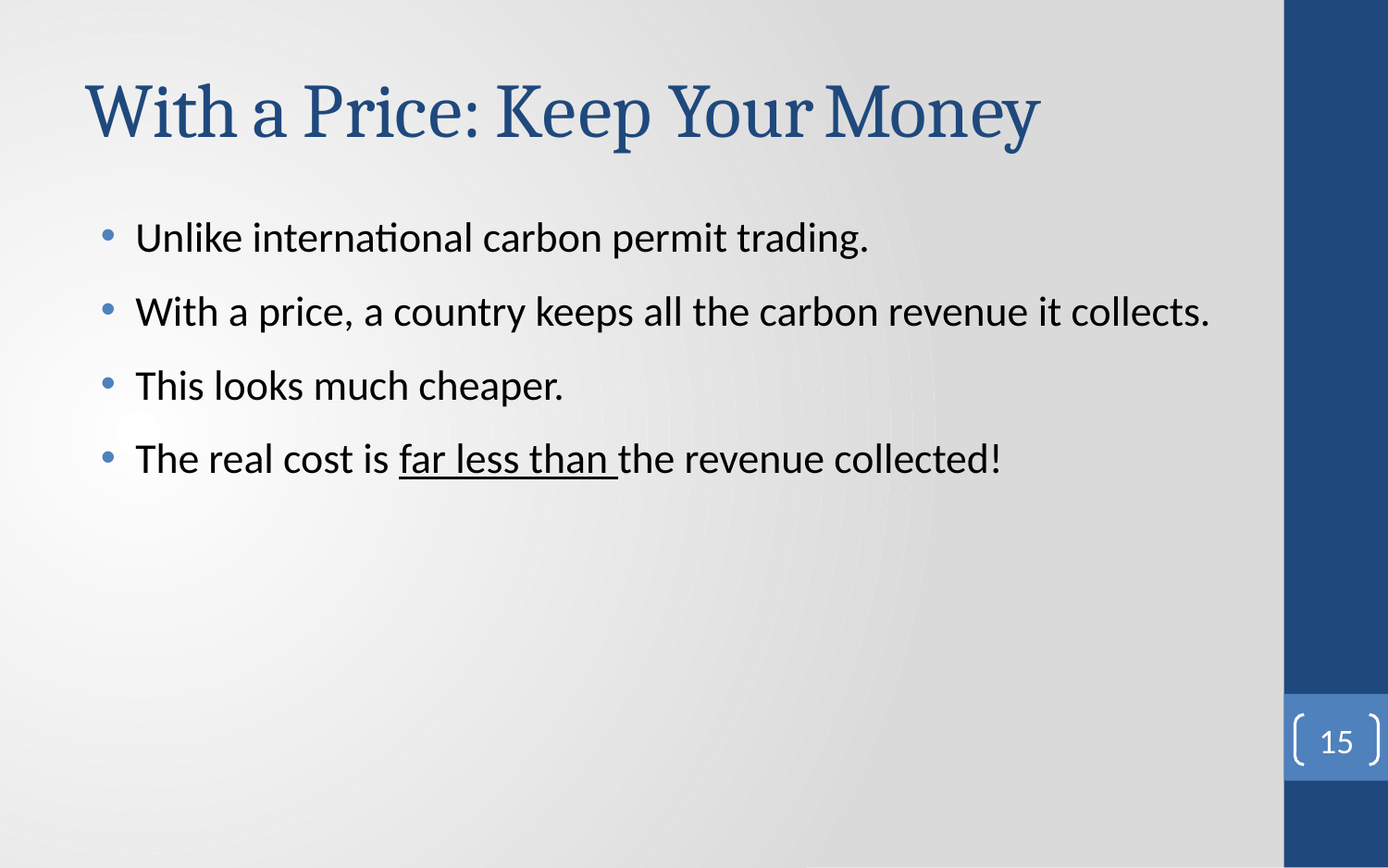

# With a Price: Keep Your Money
Unlike international carbon permit trading.
With a price, a country keeps all the carbon revenue it collects.
This looks much cheaper.
The real cost is far less than the revenue collected!
15